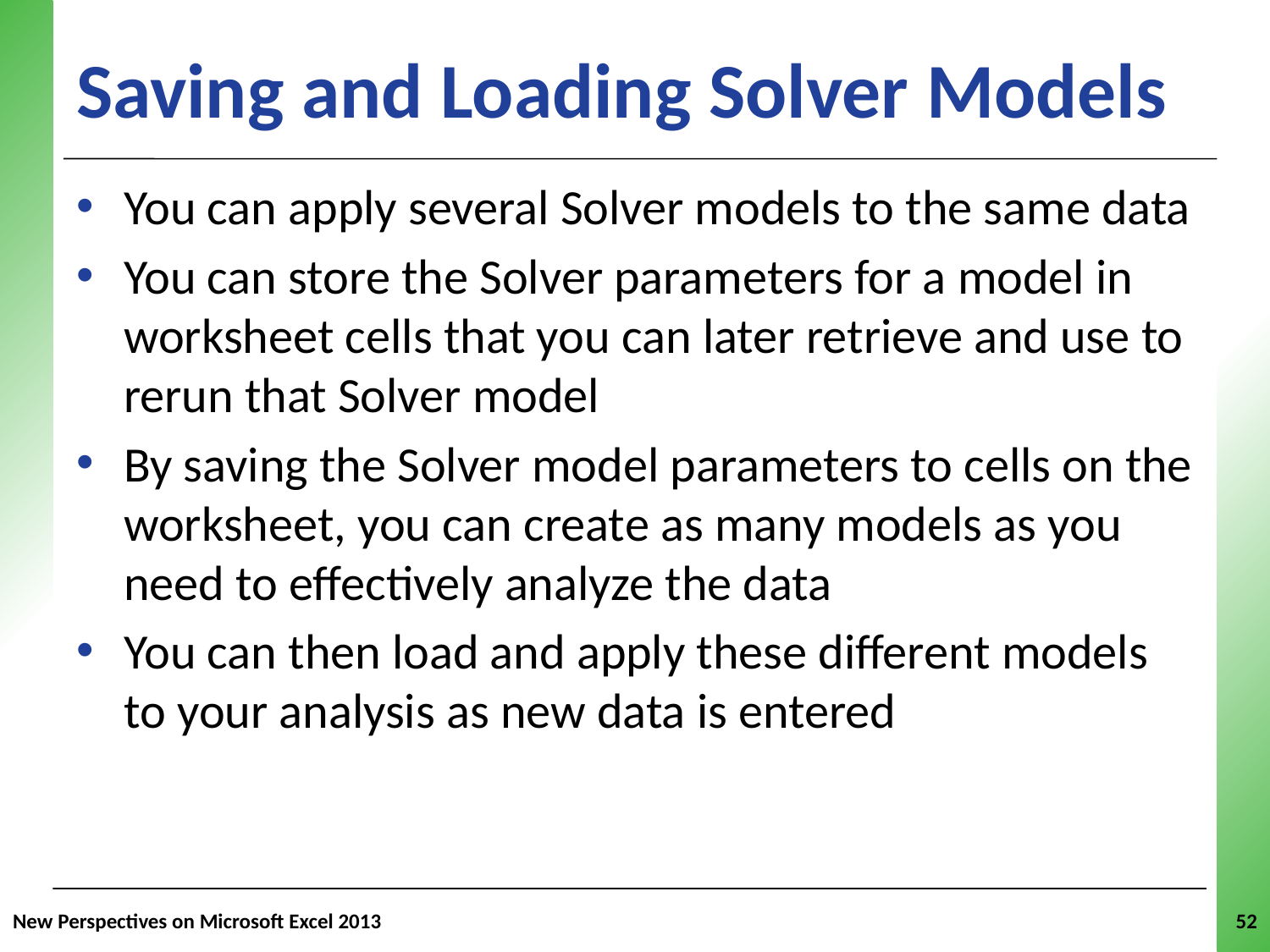

# Saving and Loading Solver Models
You can apply several Solver models to the same data
You can store the Solver parameters for a model in worksheet cells that you can later retrieve and use to rerun that Solver model
By saving the Solver model parameters to cells on the worksheet, you can create as many models as you need to effectively analyze the data
You can then load and apply these different models to your analysis as new data is entered
New Perspectives on Microsoft Excel 2013
52